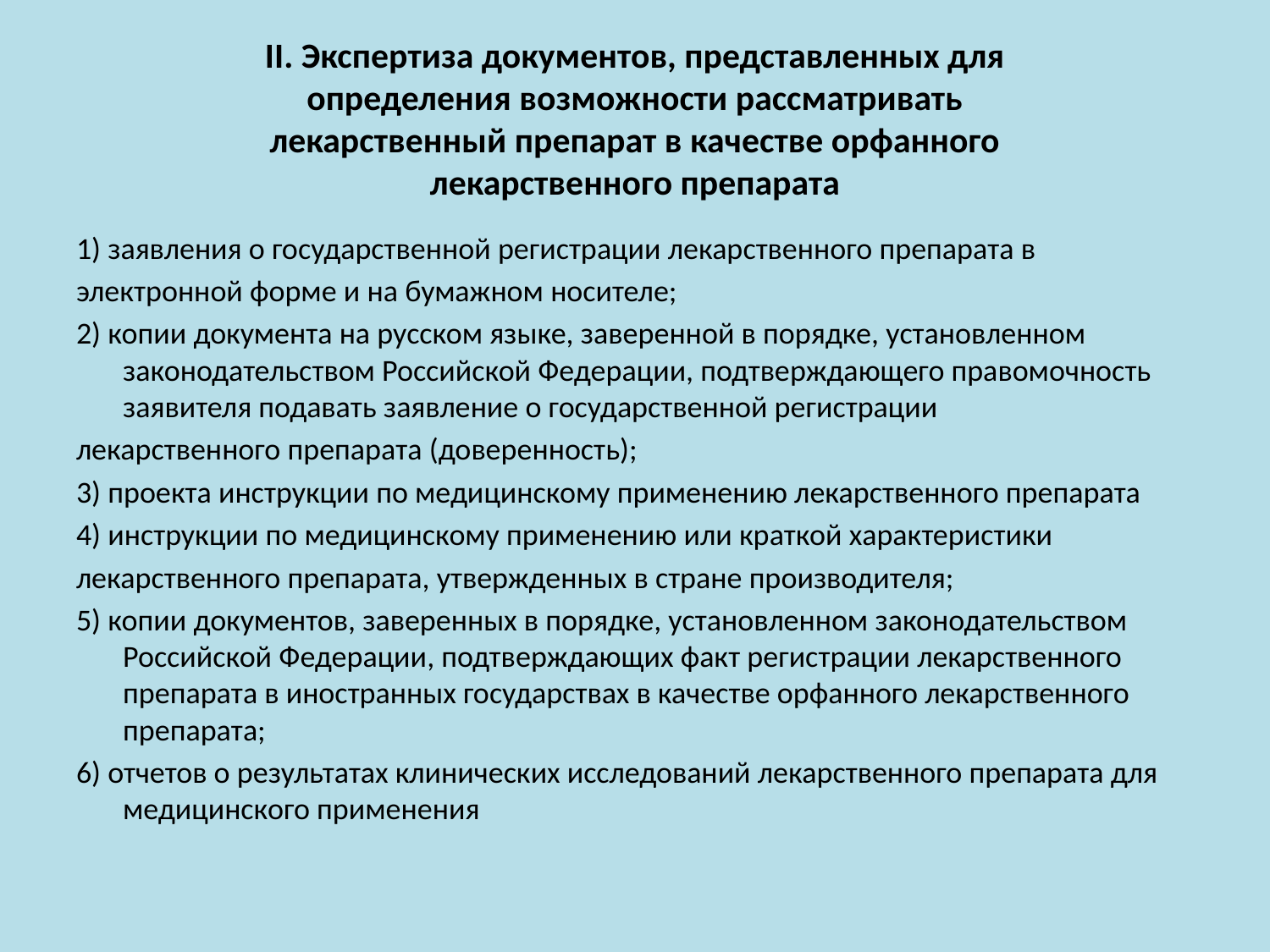

# II. Экспертиза документов, представленных для определения возможности рассматривать лекарственный препарат в качестве орфанного лекарственного препарата
1) заявления о государственной регистрации лекарственного препарата в
электронной форме и на бумажном носителе;
2) копии документа на русском языке, заверенной в порядке, установленном законодательством Российской Федерации, подтверждающего правомочность заявителя подавать заявление о государственной регистрации
лекарственного препарата (доверенность);
3) проекта инструкции по медицинскому применению лекарственного препарата
4) инструкции по медицинскому применению или краткой характеристики
лекарственного препарата, утвержденных в стране производителя;
5) копии документов, заверенных в порядке, установленном законодательством Российской Федерации, подтверждающих факт регистрации лекарственного препарата в иностранных государствах в качестве орфанного лекарственного препарата;
6) отчетов о результатах клинических исследований лекарственного препарата для медицинского применения